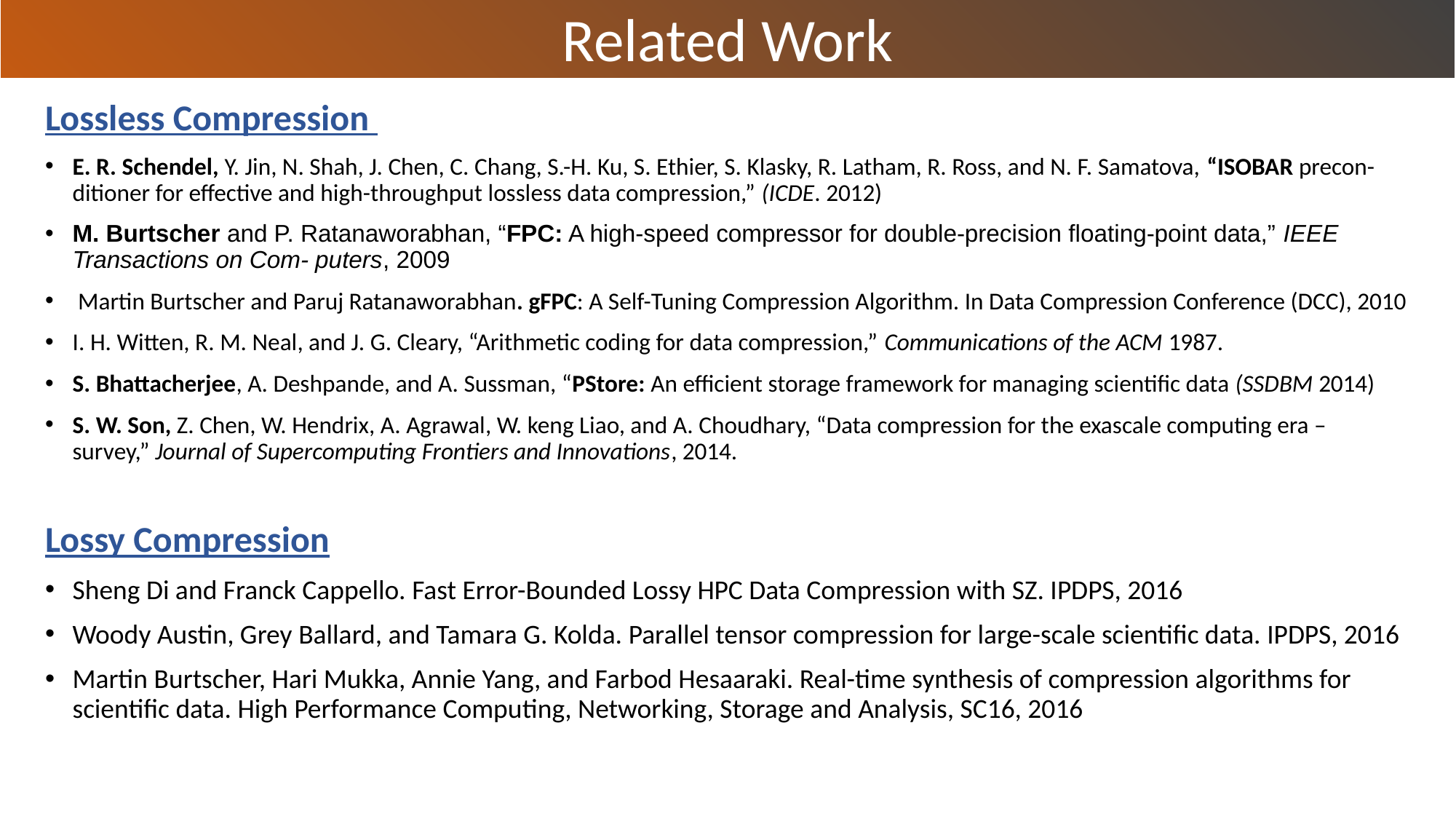

Related Work
Lossless Compression
E. R. Schendel, Y. Jin, N. Shah, J. Chen, C. Chang, S.-H. Ku, S. Ethier, S. Klasky, R. Latham, R. Ross, and N. F. Samatova, “ISOBAR precon- ditioner for effective and high-throughput lossless data compression,” (ICDE. 2012)
M. Burtscher and P. Ratanaworabhan, “FPC: A high-speed compressor for double-precision floating-point data,” IEEE Transactions on Com- puters, 2009
 Martin Burtscher and Paruj Ratanaworabhan. gFPC: A Self-Tuning Compression Algorithm. In Data Compression Conference (DCC), 2010
I. H. Witten, R. M. Neal, and J. G. Cleary, “Arithmetic coding for data compression,” Communications of the ACM 1987.
S. Bhattacherjee, A. Deshpande, and A. Sussman, “PStore: An efficient storage framework for managing scientific data (SSDBM 2014)
S. W. Son, Z. Chen, W. Hendrix, A. Agrawal, W. keng Liao, and A. Choudhary, “Data compression for the exascale computing era – survey,” Journal of Supercomputing Frontiers and Innovations, 2014.

Lossy Compression
Sheng Di and Franck Cappello. Fast Error-Bounded Lossy HPC Data Compression with SZ. IPDPS, 2016
Woody Austin, Grey Ballard, and Tamara G. Kolda. Parallel tensor compression for large-scale scientific data. IPDPS, 2016
Martin Burtscher, Hari Mukka, Annie Yang, and Farbod Hesaaraki. Real-time synthesis of compression algorithms for scientific data. High Performance Computing, Networking, Storage and Analysis, SC16, 2016